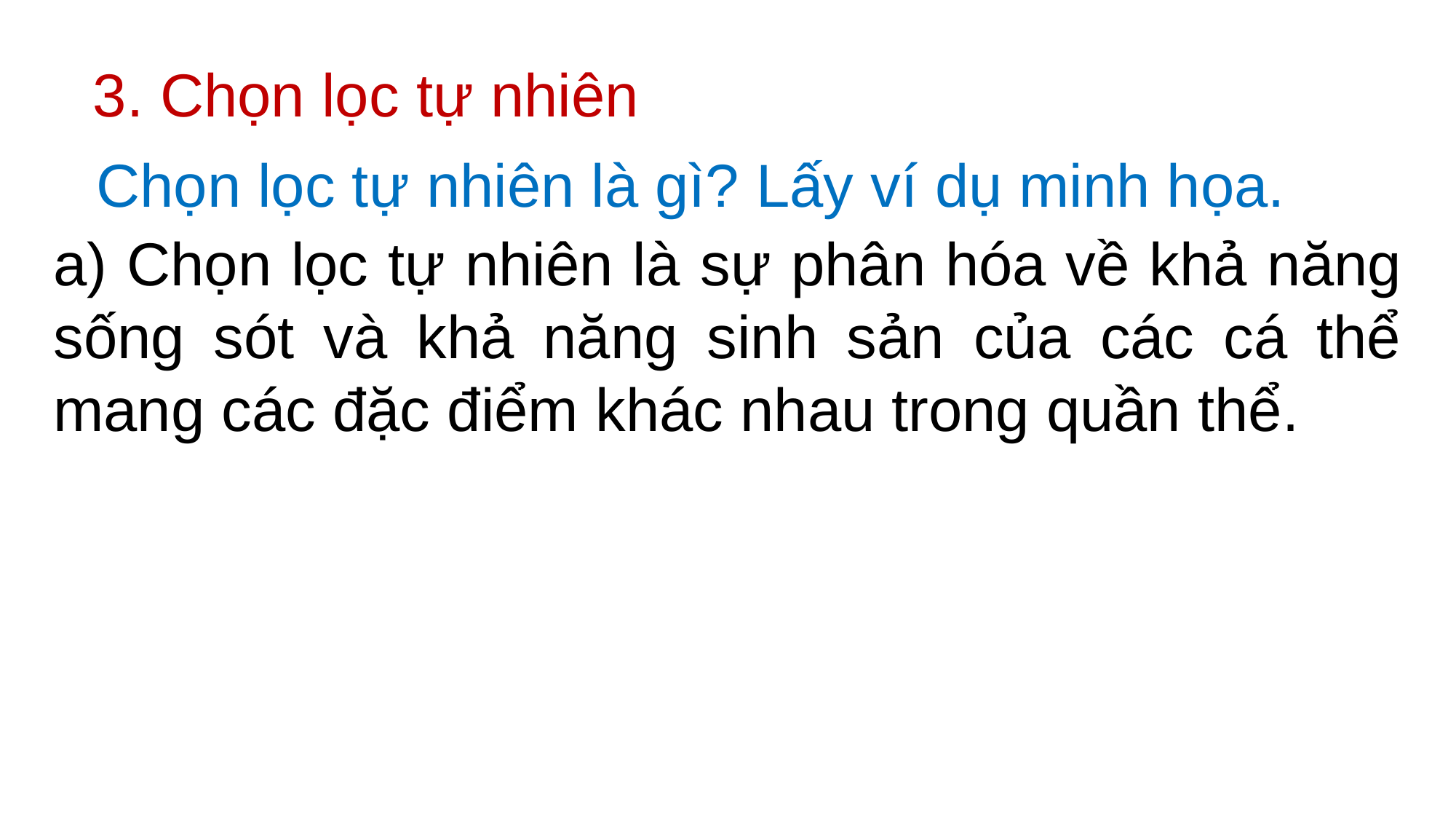

3. Chọn lọc tự nhiên
Chọn lọc tự nhiên là gì? Lấy ví dụ minh họa.
a) Chọn lọc tự nhiên là sự phân hóa về khả năng sống sót và khả năng sinh sản của các cá thể mang các đặc điểm khác nhau trong quần thể.